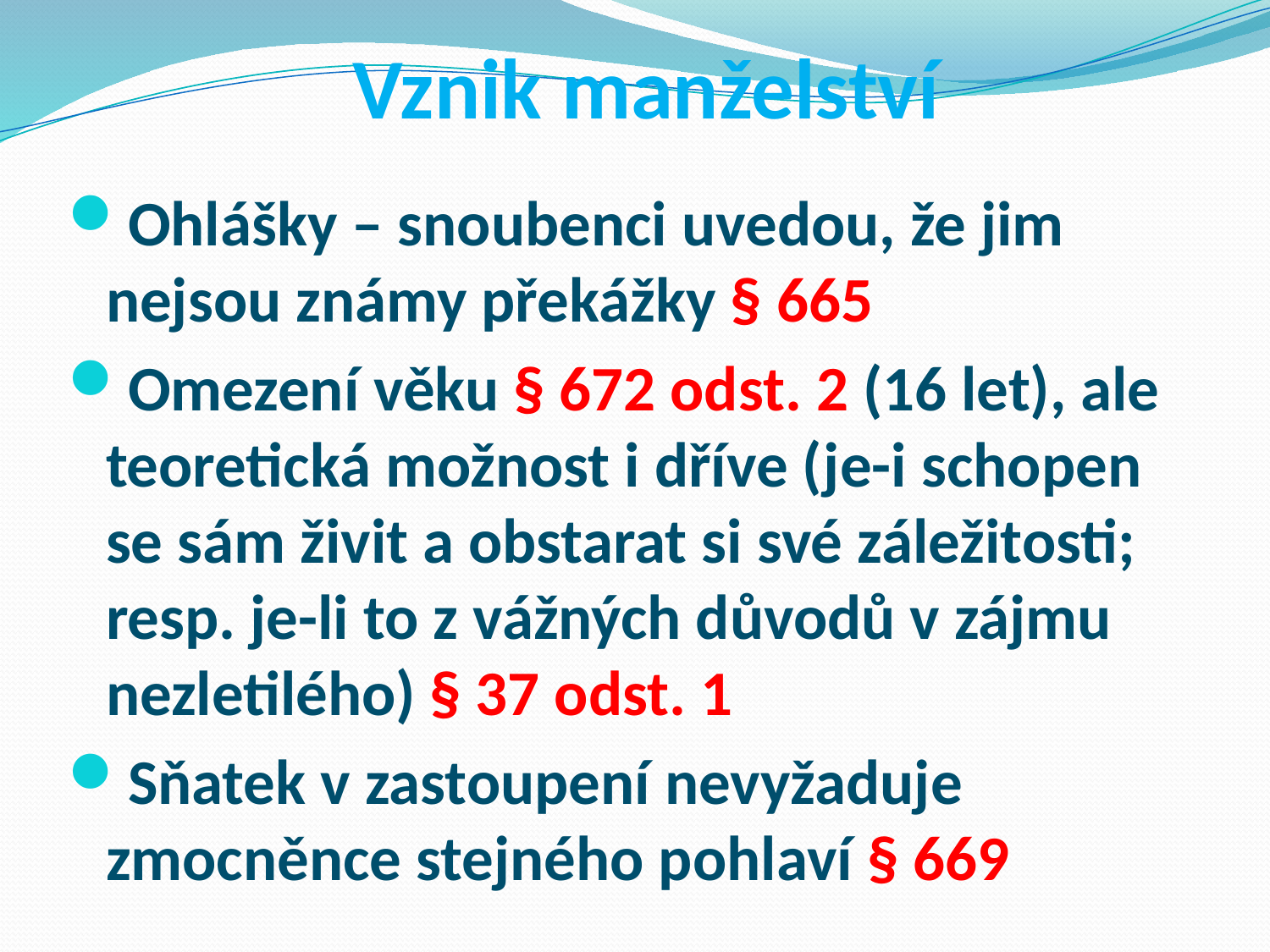

# Vznik manželství
Ohlášky – snoubenci uvedou, že jim nejsou známy překážky § 665
Omezení věku § 672 odst. 2 (16 let), ale teoretická možnost i dříve (je-i schopen se sám živit a obstarat si své záležitosti; resp. je-li to z vážných důvodů v zájmu nezletilého) § 37 odst. 1
Sňatek v zastoupení nevyžaduje zmocněnce stejného pohlaví § 669